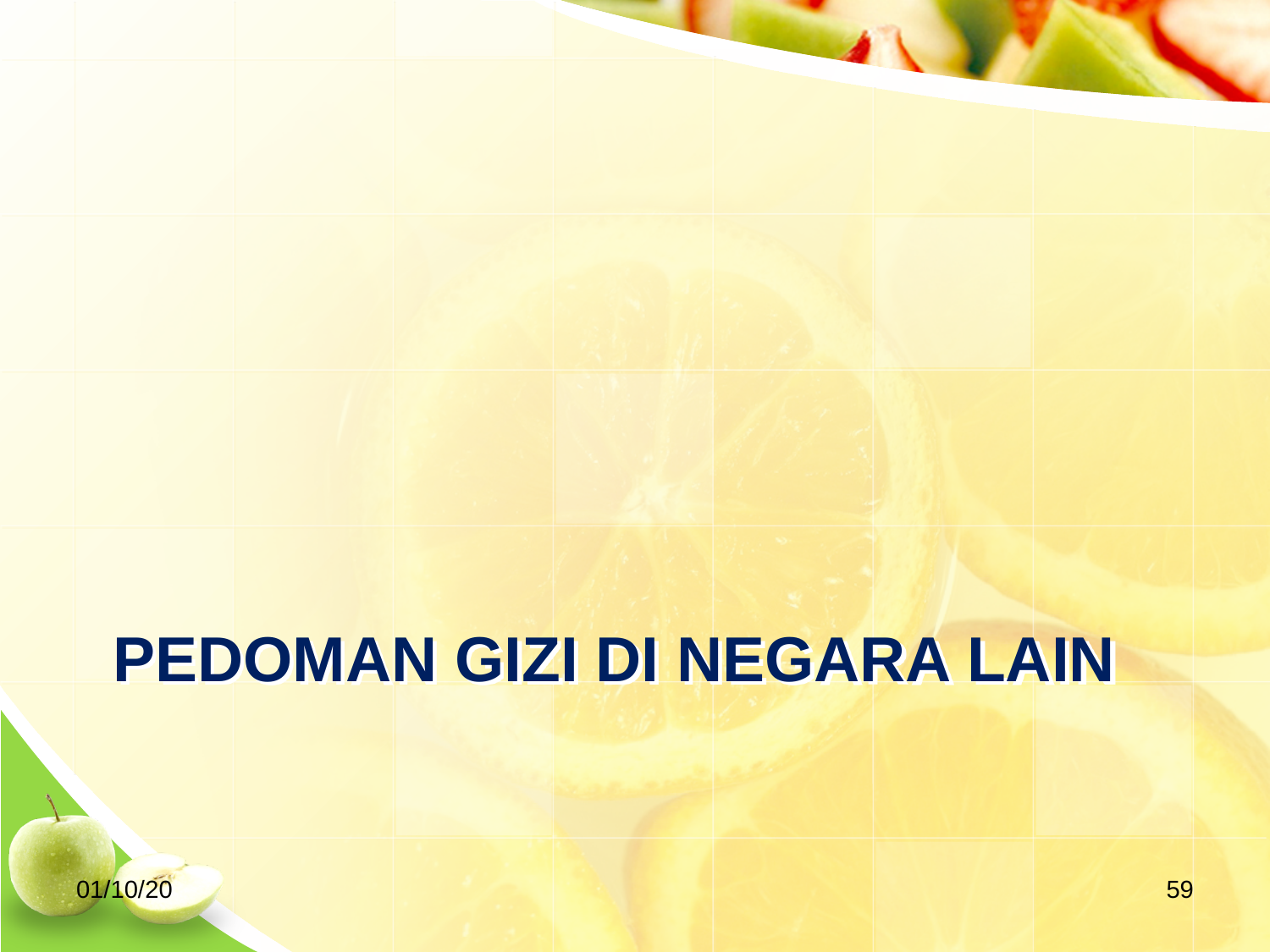

# Pedoman gizi di negara lain
01/10/20
59